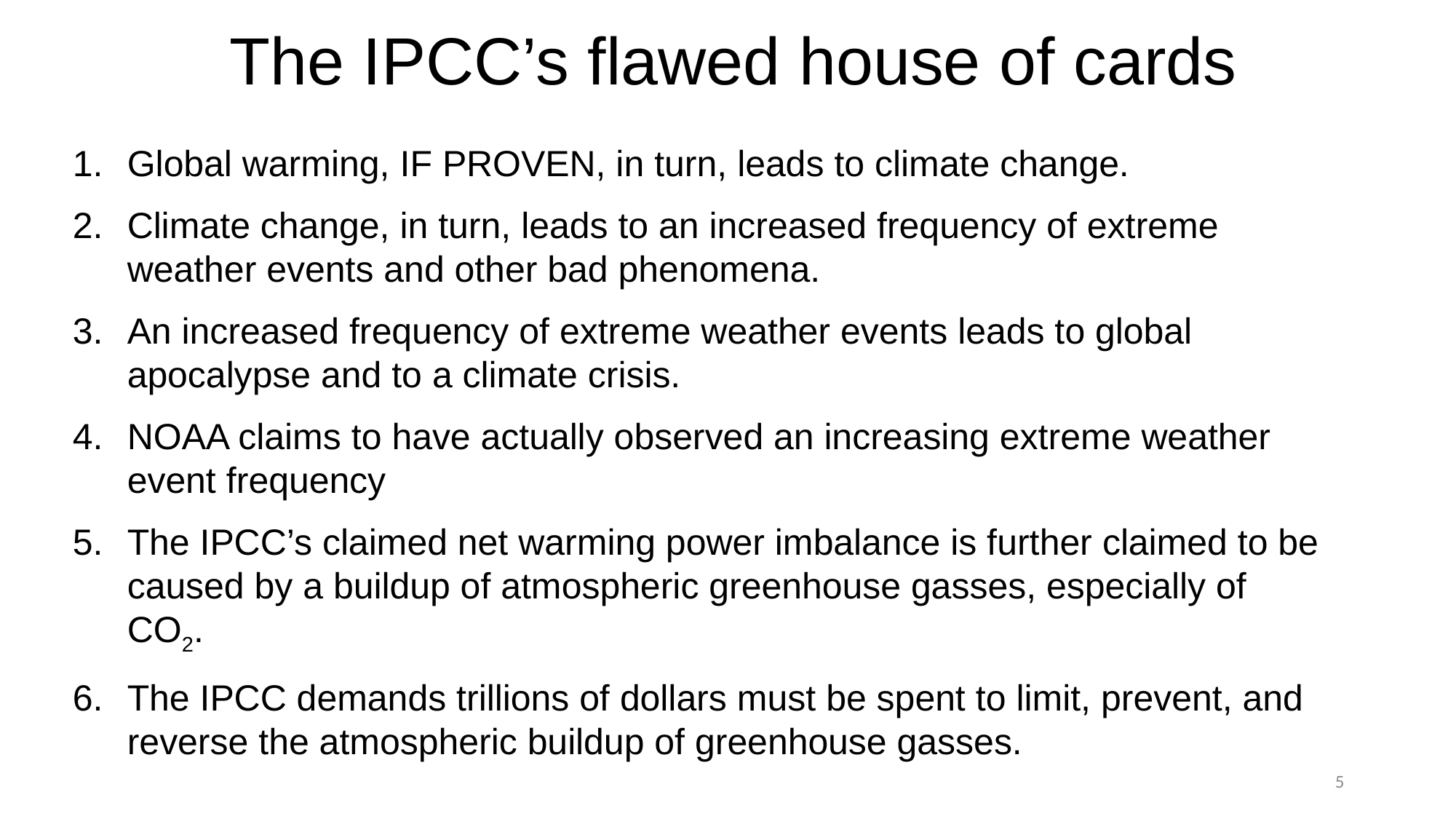

# The IPCC’s flawed house of cards
Global warming, IF PROVEN, in turn, leads to climate change.
Climate change, in turn, leads to an increased frequency of extreme weather events and other bad phenomena.
An increased frequency of extreme weather events leads to global apocalypse and to a climate crisis.
NOAA claims to have actually observed an increasing extreme weather event frequency
The IPCC’s claimed net warming power imbalance is further claimed to be caused by a buildup of atmospheric greenhouse gasses, especially of CO2.
The IPCC demands trillions of dollars must be spent to limit, prevent, and reverse the atmospheric buildup of greenhouse gasses.
5